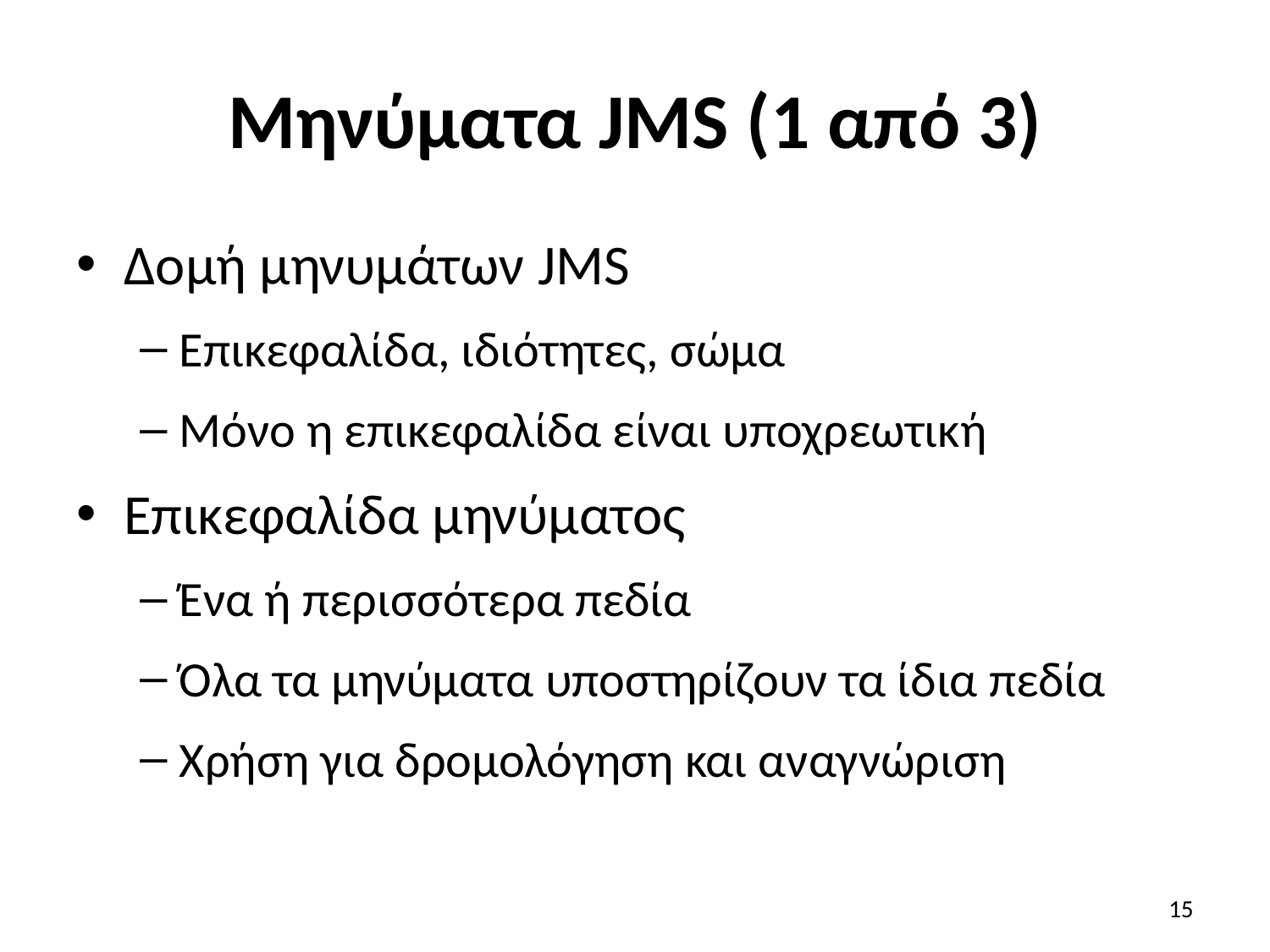

# Μηνύματα JMS (1 από 3)
Δομή μηνυμάτων JMS
Επικεφαλίδα, ιδιότητες, σώμα
Μόνο η επικεφαλίδα είναι υποχρεωτική
Επικεφαλίδα μηνύματος
Ένα ή περισσότερα πεδία
Όλα τα μηνύματα υποστηρίζουν τα ίδια πεδία
Χρήση για δρομολόγηση και αναγνώριση
15